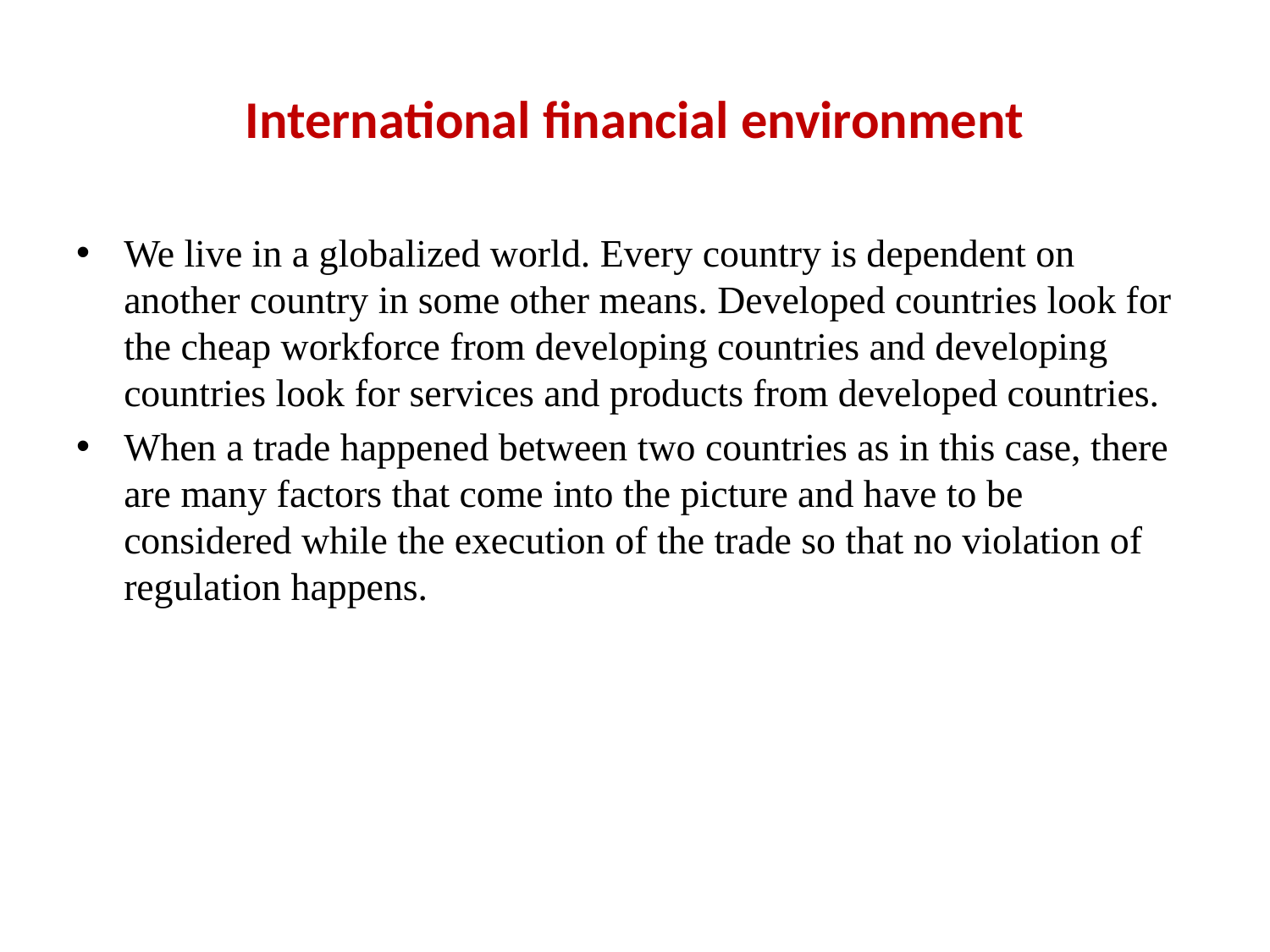

# International financial environment
We live in a globalized world. Every country is dependent on another country in some other means. Developed countries look for the cheap workforce from developing countries and developing countries look for services and products from developed countries.
When a trade happened between two countries as in this case, there are many factors that come into the picture and have to be considered while the execution of the trade so that no violation of regulation happens.